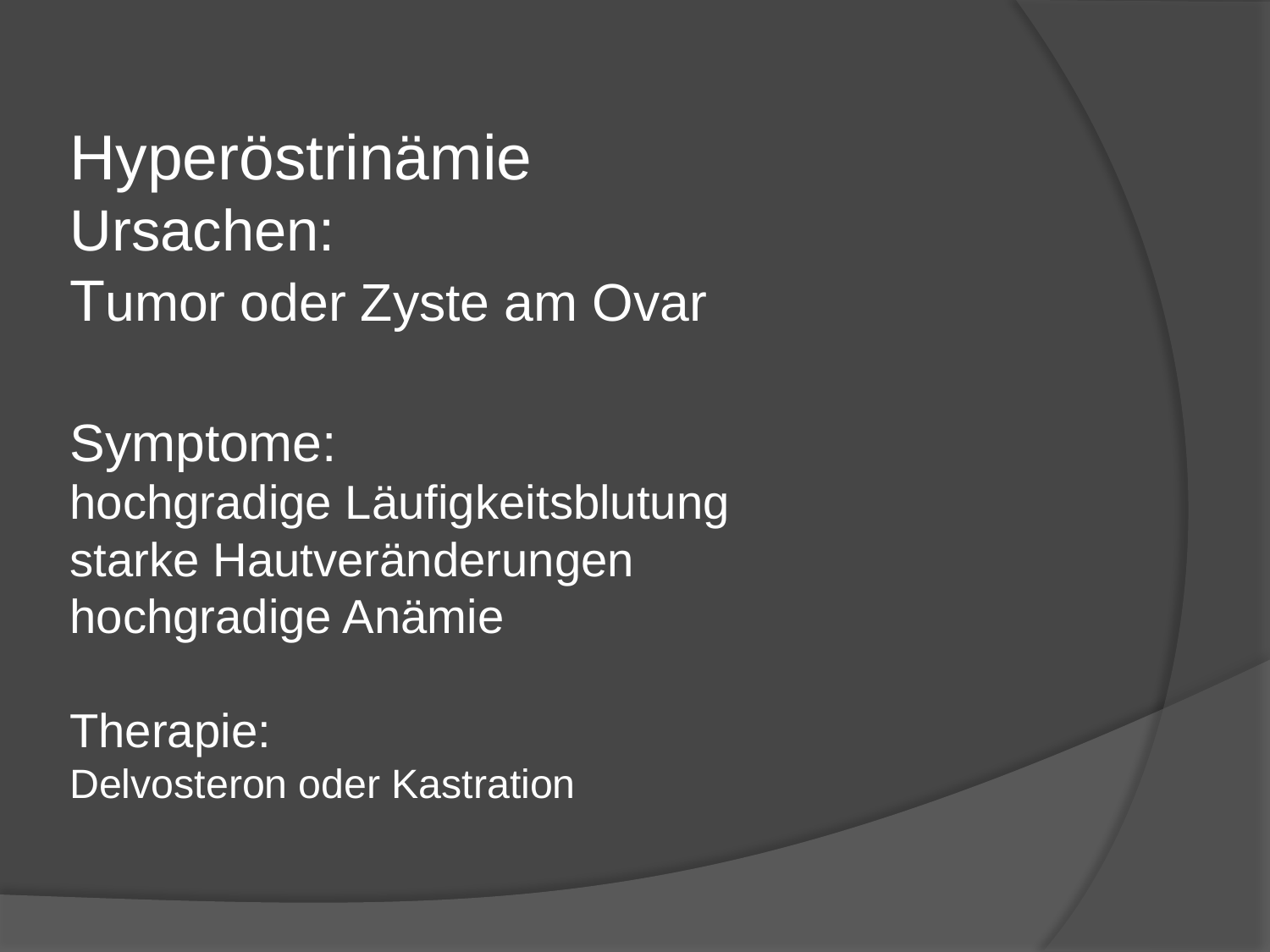

# Hyperöstrinämie Ursachen: Tumor oder Zyste am Ovar Symptome: hochgradige Läufigkeitsblutung starke Hautveränderungen hochgradige Anämie Therapie: Delvosteron oder Kastration